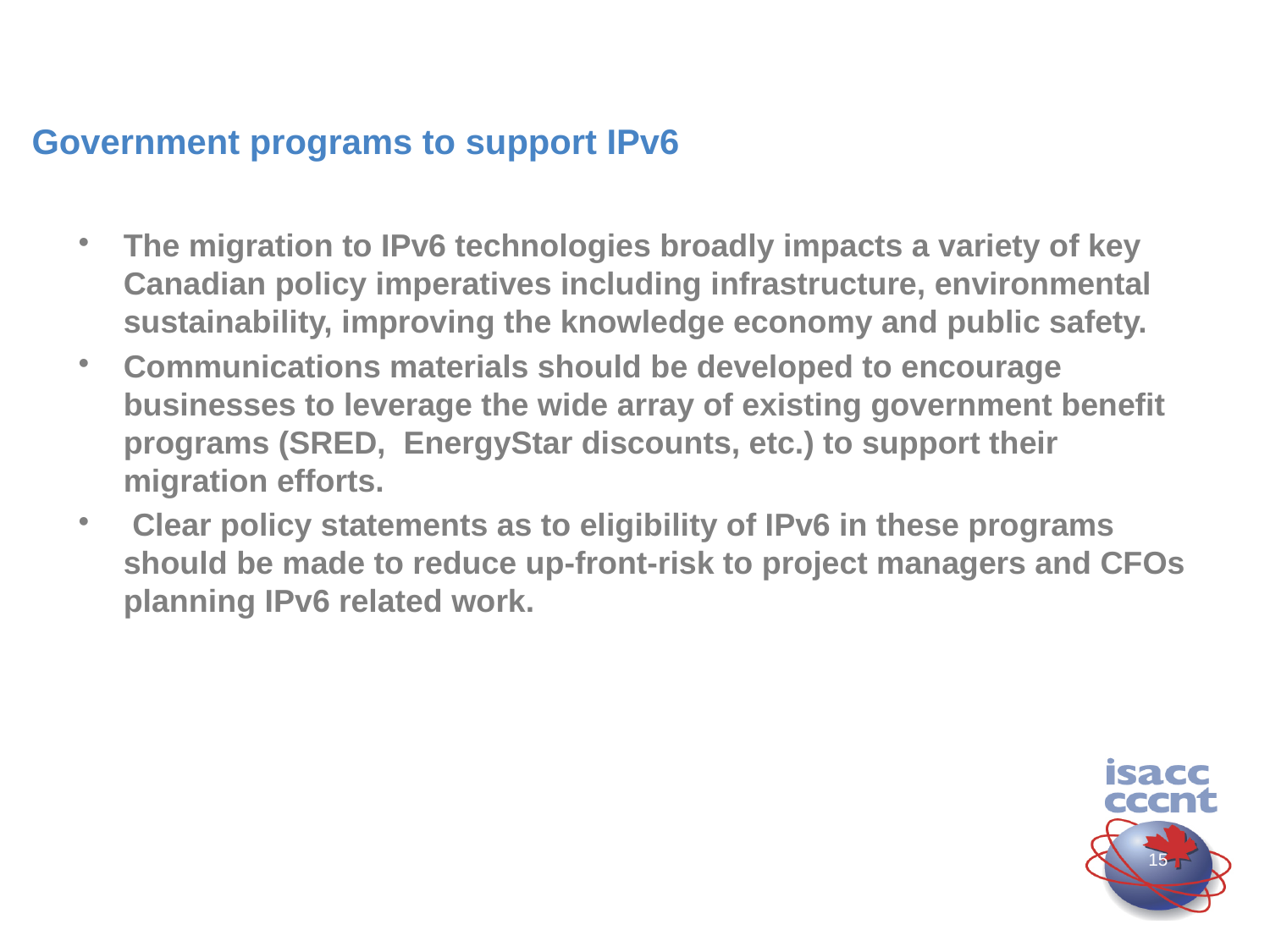

# Government programs to support IPv6
The migration to IPv6 technologies broadly impacts a variety of key Canadian policy imperatives including infrastructure, environmental sustainability, improving the knowledge economy and public safety.
Communications materials should be developed to encourage businesses to leverage the wide array of existing government benefit programs (SRED,  EnergyStar discounts, etc.) to support their migration efforts.
 Clear policy statements as to eligibility of IPv6 in these programs should be made to reduce up-front-risk to project managers and CFOs planning IPv6 related work.

15